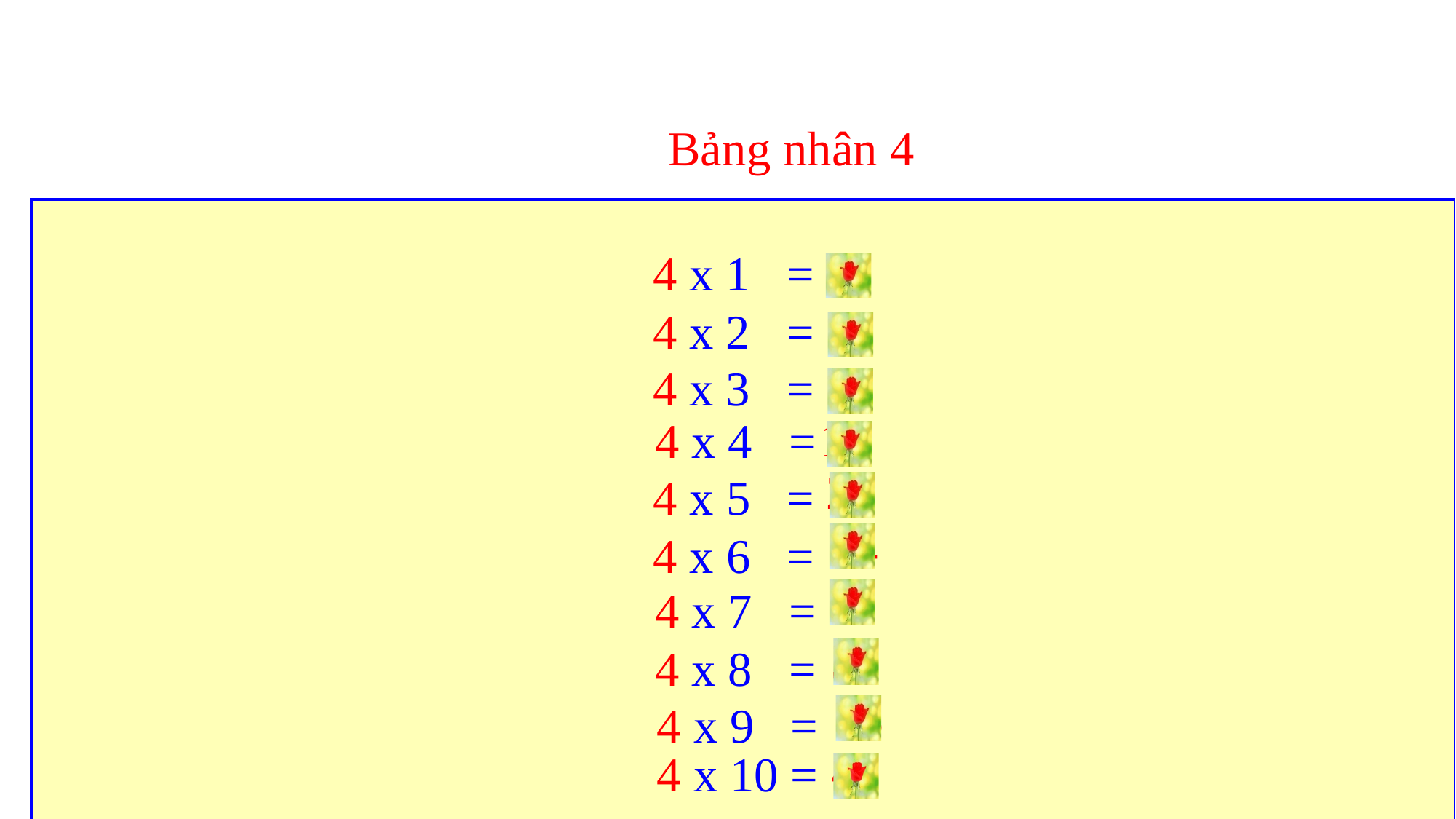

Bảng nhân 4

4 x 1   =  4

4 x 2   =  8

4 x 3   = 12

 16
4 x 4   =

20

4 x 5   =

  24
4 x 6   =

28
4 x 7   =
32

4 x 8   =

36
4 x 9   =
40
4 x 10 =